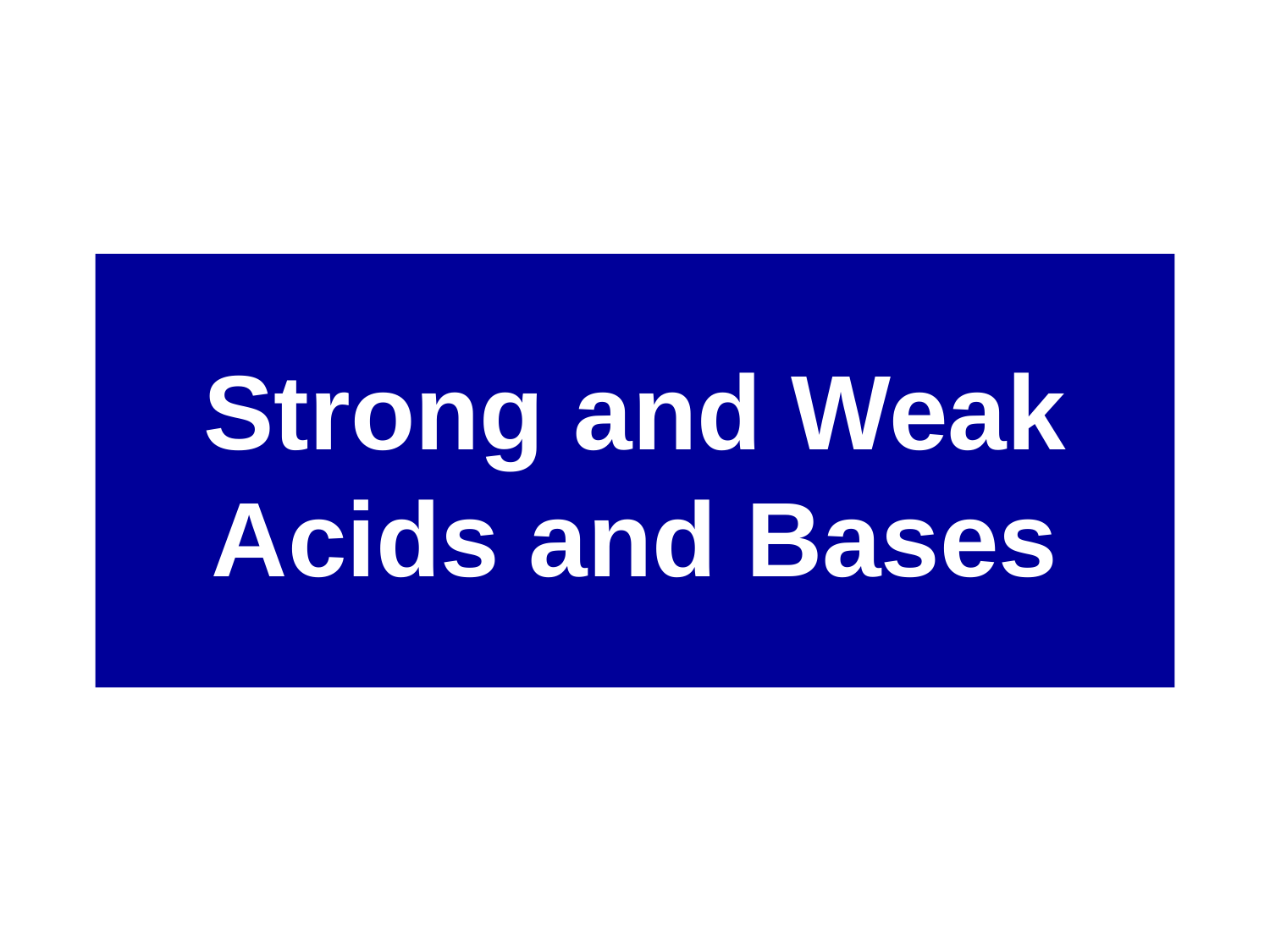

# Strong and Weak Acids and Bases